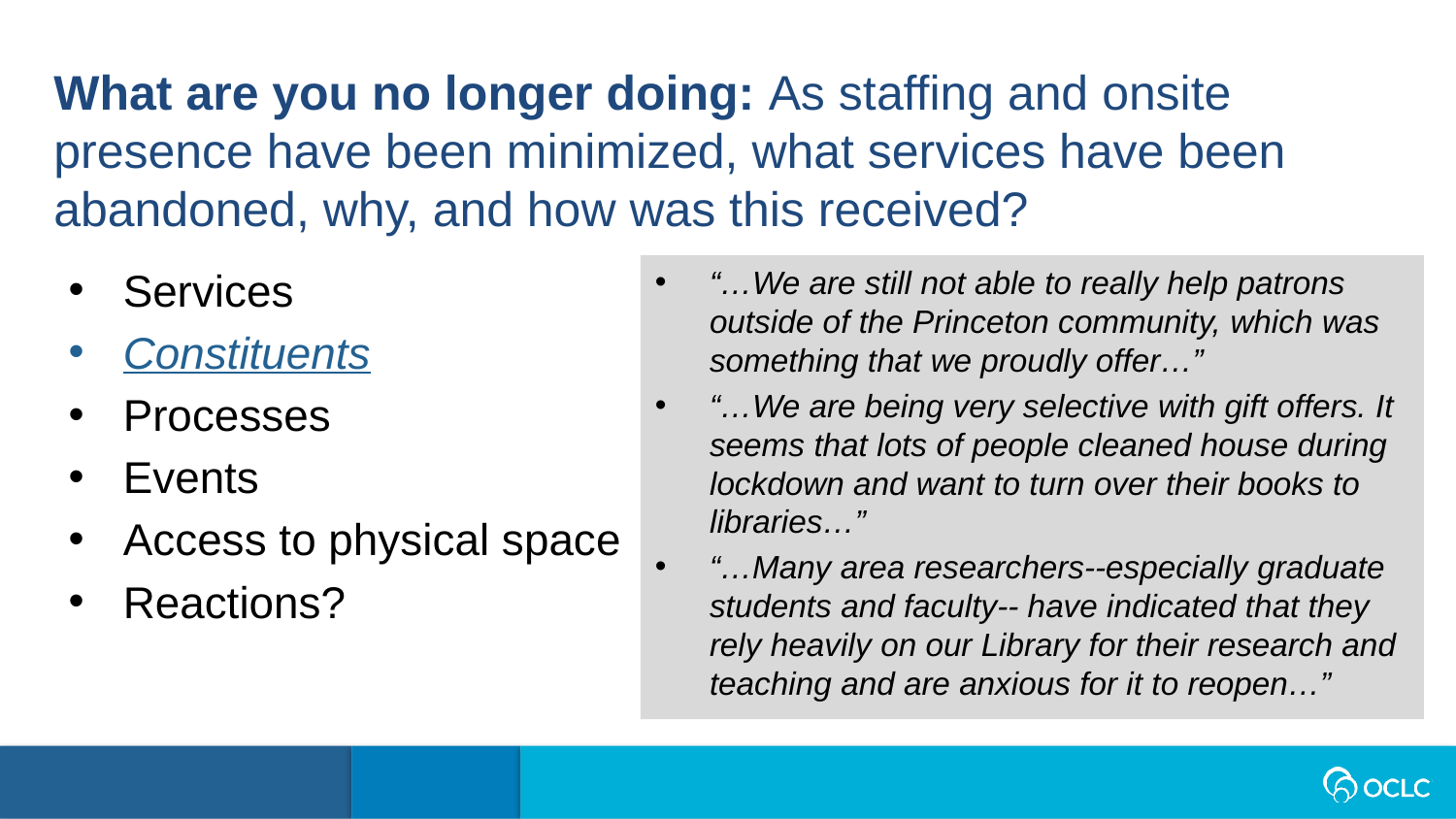

What are you no longer doing: As staffing and onsite presence have been minimized, what services have been abandoned, why, and how was this received?
Services
Constituents
Processes
Events
Access to physical space
Reactions?
“…We are still not able to really help patrons outside of the Princeton community, which was something that we proudly offer…”
“…We are being very selective with gift offers. It seems that lots of people cleaned house during lockdown and want to turn over their books to libraries…”
“…Many area researchers--especially graduate students and faculty-- have indicated that they rely heavily on our Library for their research and teaching and are anxious for it to reopen…”